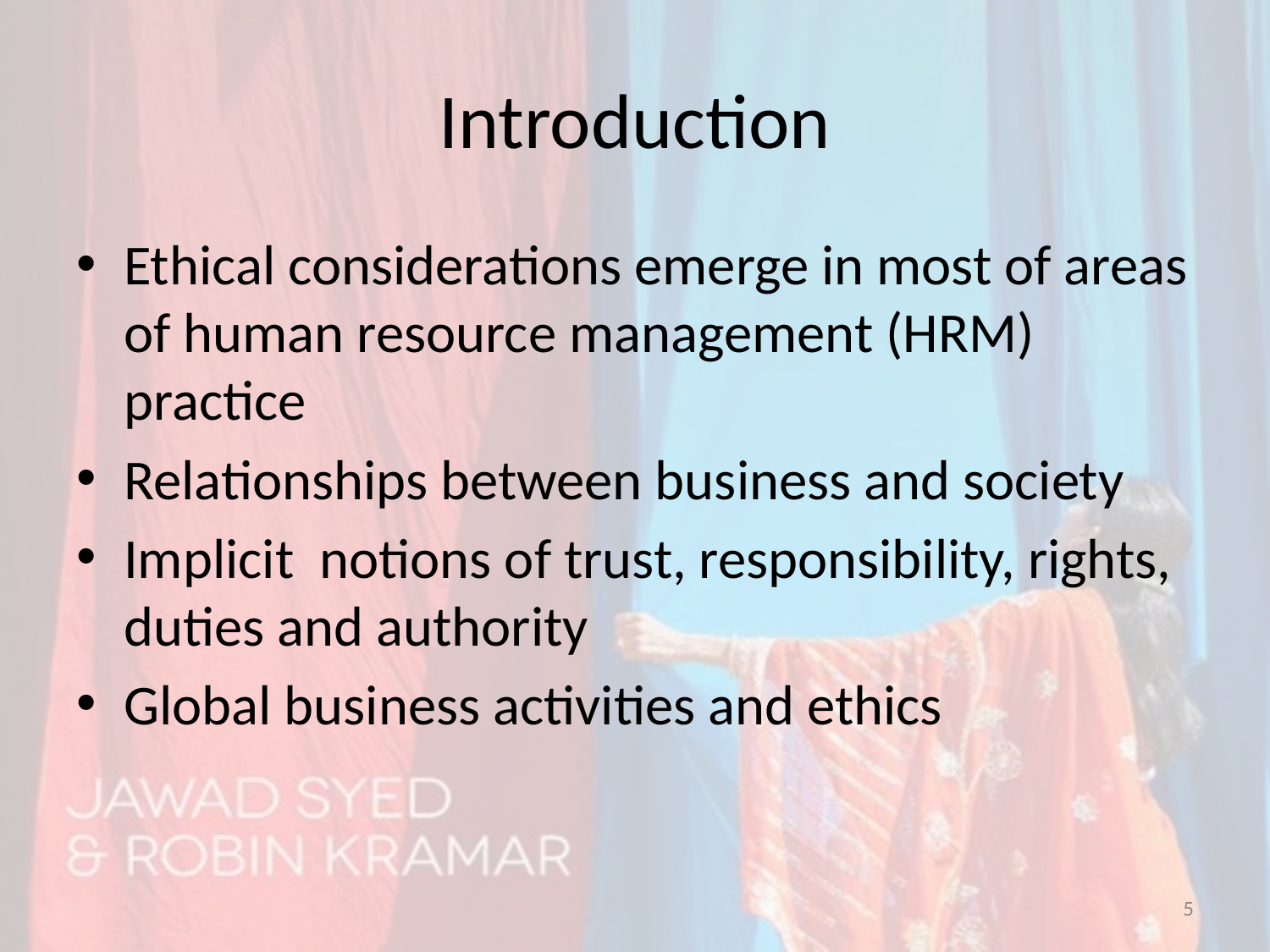

# Introduction
Ethical considerations emerge in most of areas of human resource management (HRM) practice
Relationships between business and society
Implicit  notions of trust, responsibility, rights, duties and authority
Global business activities and ethics

5